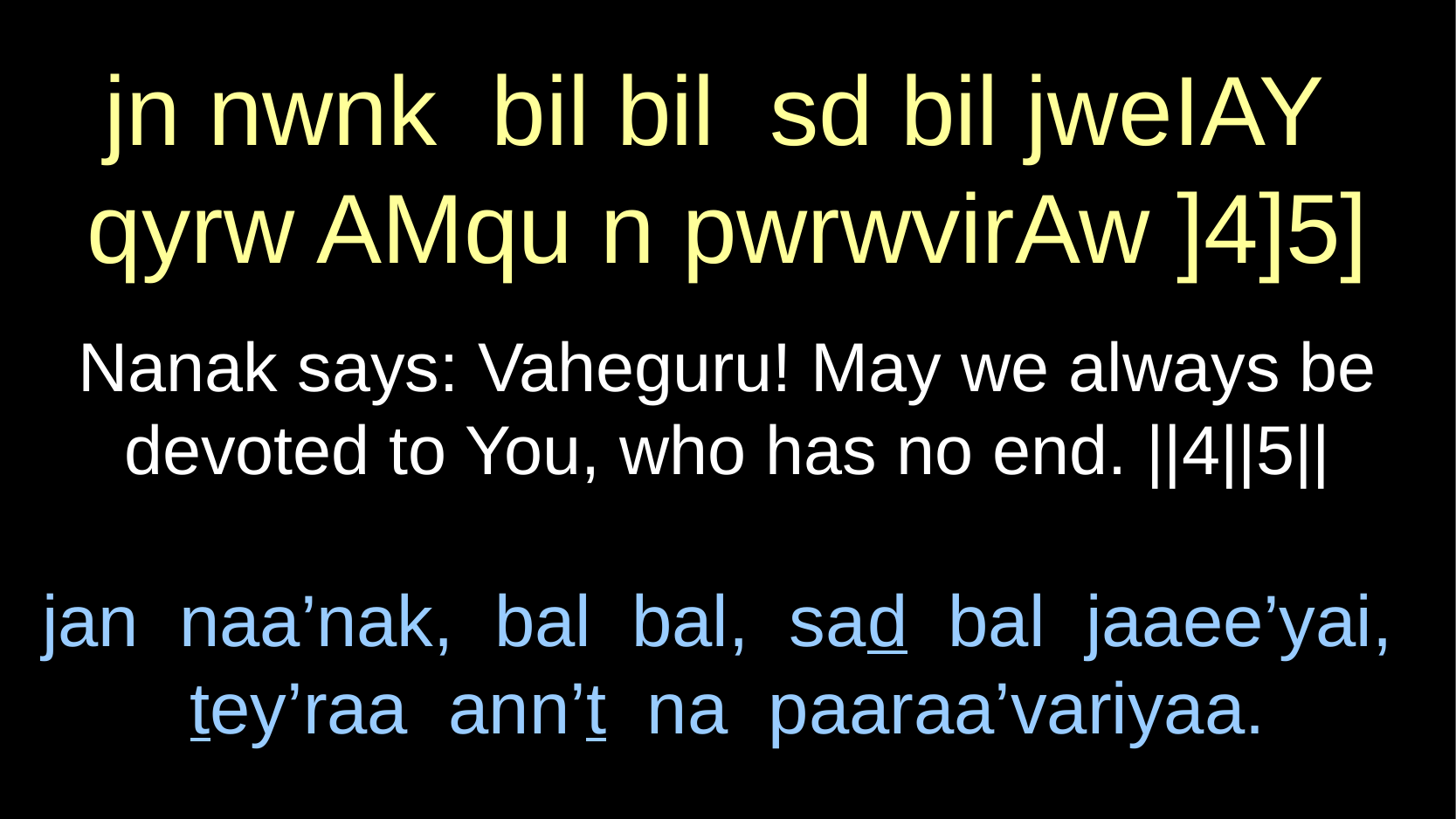

jn nwnk  bil bil  sd bil jweIAY
qyrw AMqu n pwrwvirAw ]4]5]
Nanak says: Vaheguru! May we always be devoted to You, who has no end. ||4||5||
# jan  naa’nak,  bal  bal,  sad  bal  jaaee’yai, tey’raa  ann’t  na  paaraa’variyaa.